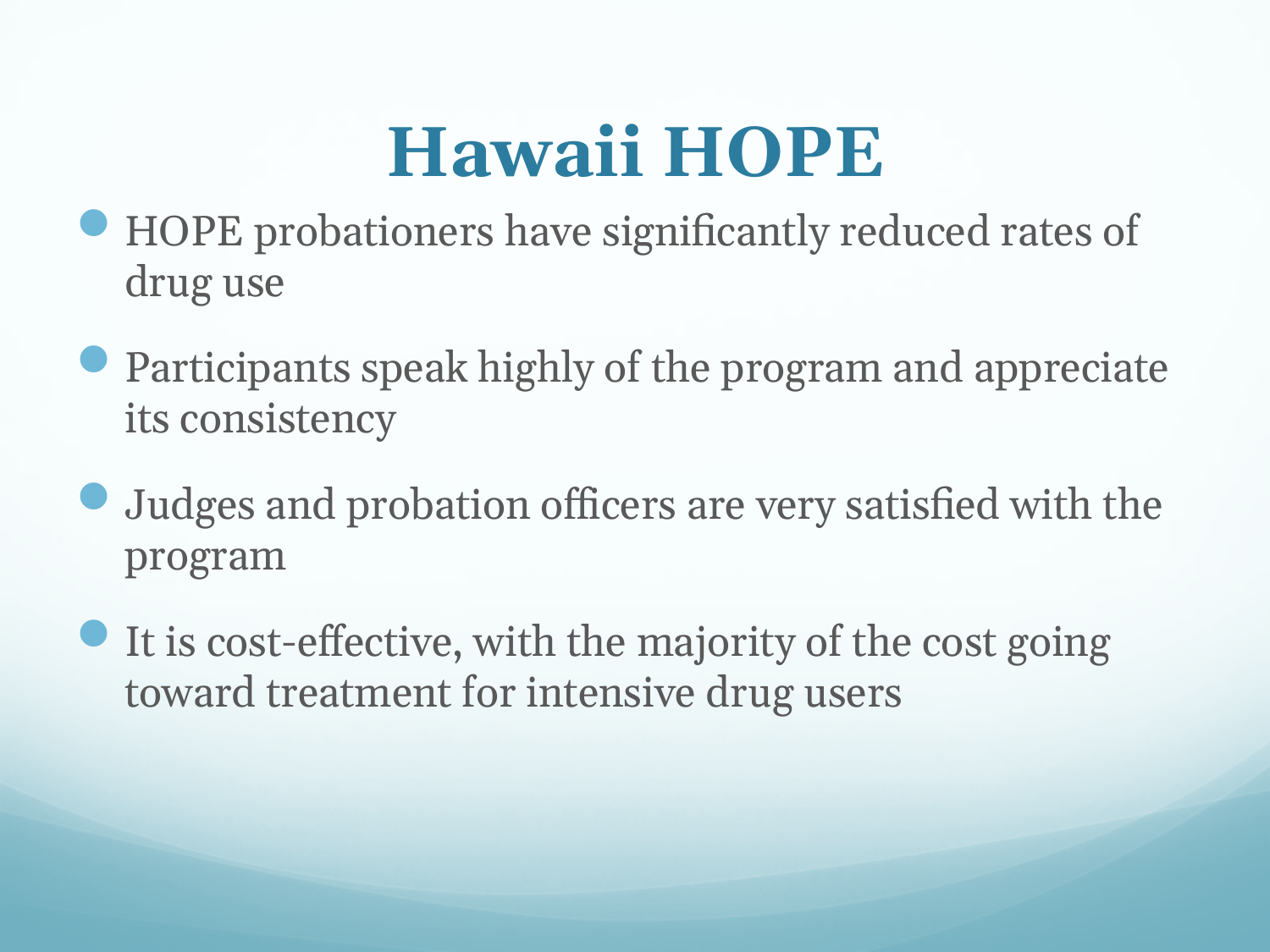

# Hawaii HOPE
HOPE probationers have significantly reduced rates of drug use
Participants speak highly of the program and appreciate its consistency
Judges and probation officers are very satisfied with the program
It is cost-effective, with the majority of the cost going toward treatment for intensive drug users